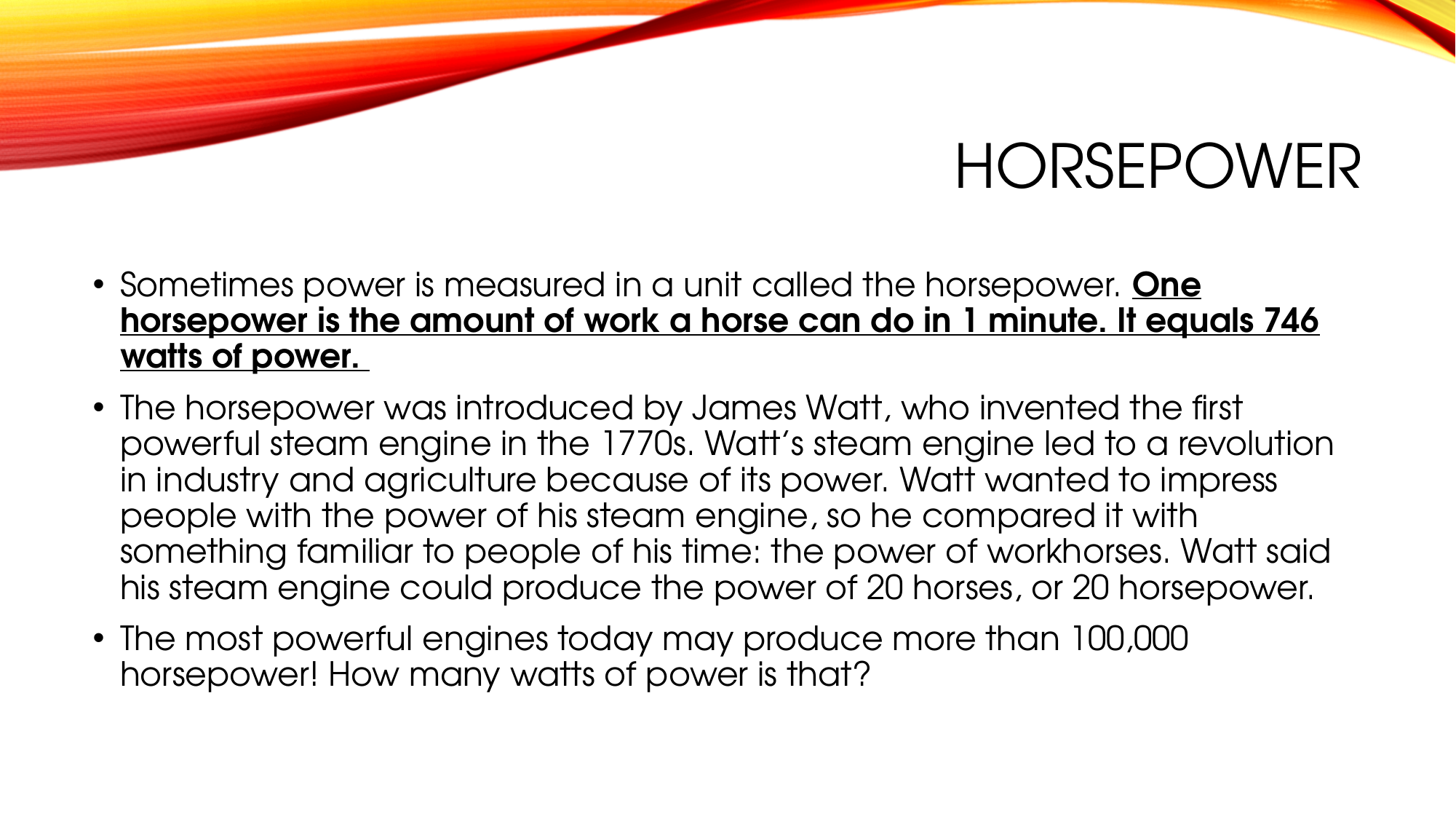

# horsepower
Sometimes power is measured in a unit called the horsepower. One horsepower is the amount of work a horse can do in 1 minute. It equals 746 watts of power.
The horsepower was introduced by James Watt, who invented the first powerful steam engine in the 1770s. Watt’s steam engine led to a revolution in industry and agriculture because of its power. Watt wanted to impress people with the power of his steam engine, so he compared it with something familiar to people of his time: the power of workhorses. Watt said his steam engine could produce the power of 20 horses, or 20 horsepower.
The most powerful engines today may produce more than 100,000 horsepower! How many watts of power is that?